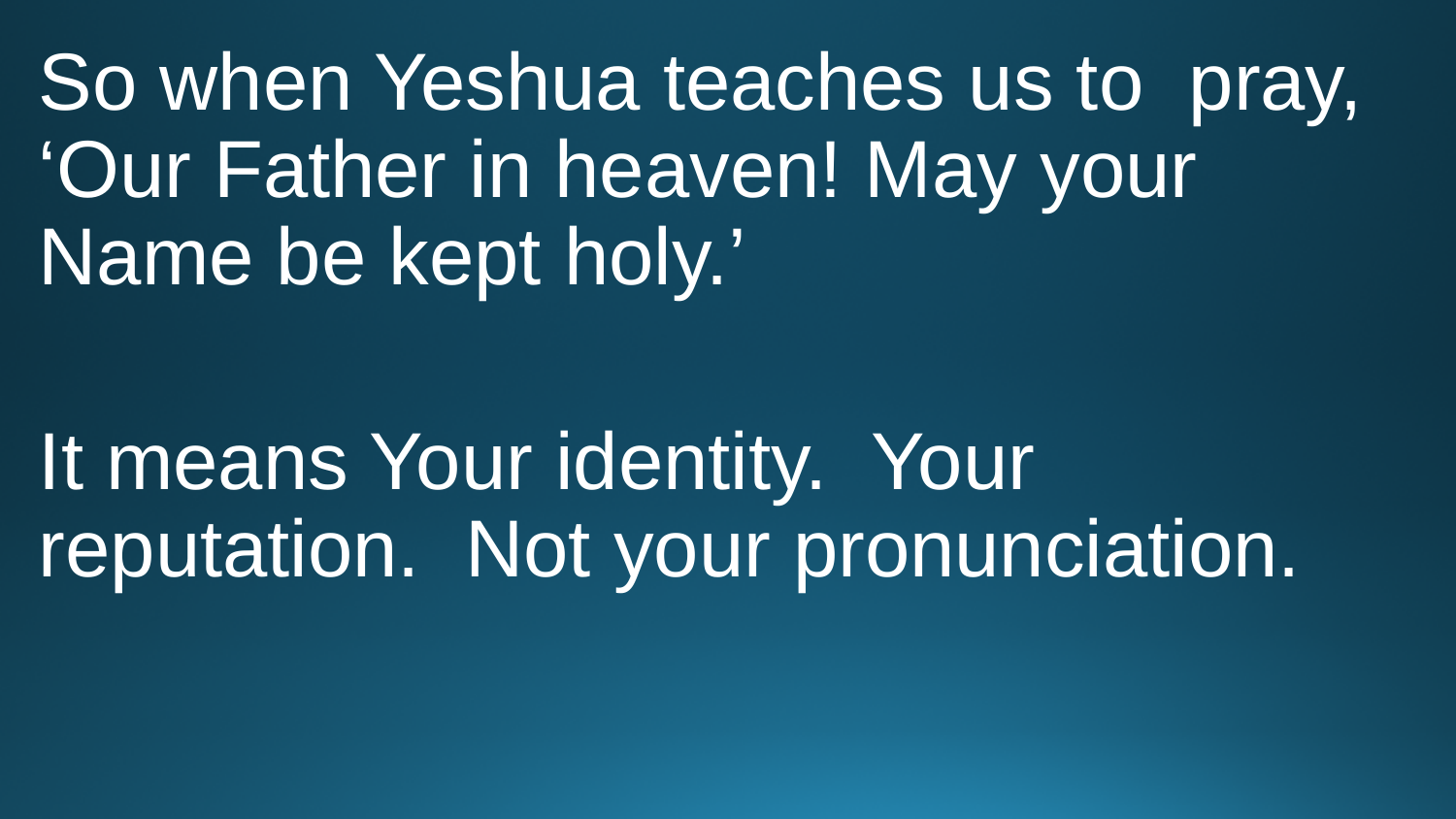

So when Yeshua teaches us to  pray, ‘Our Father in heaven! May your Name be kept holy.’

It means Your identity.  Your reputation.  Not your pronunciation.